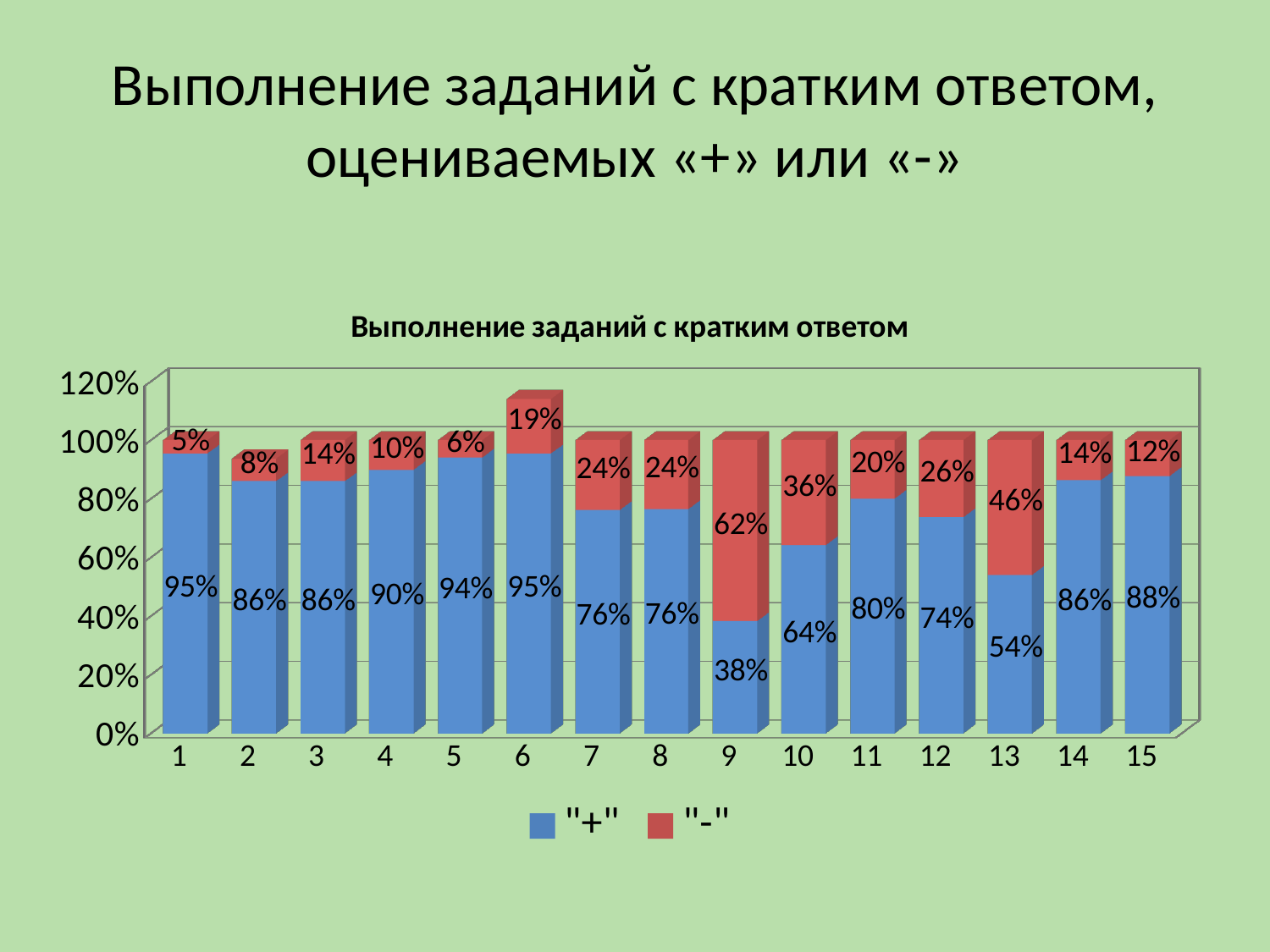

# Выполнение заданий с кратким ответом, оцениваемых «+» или «-»

[unsupported chart]